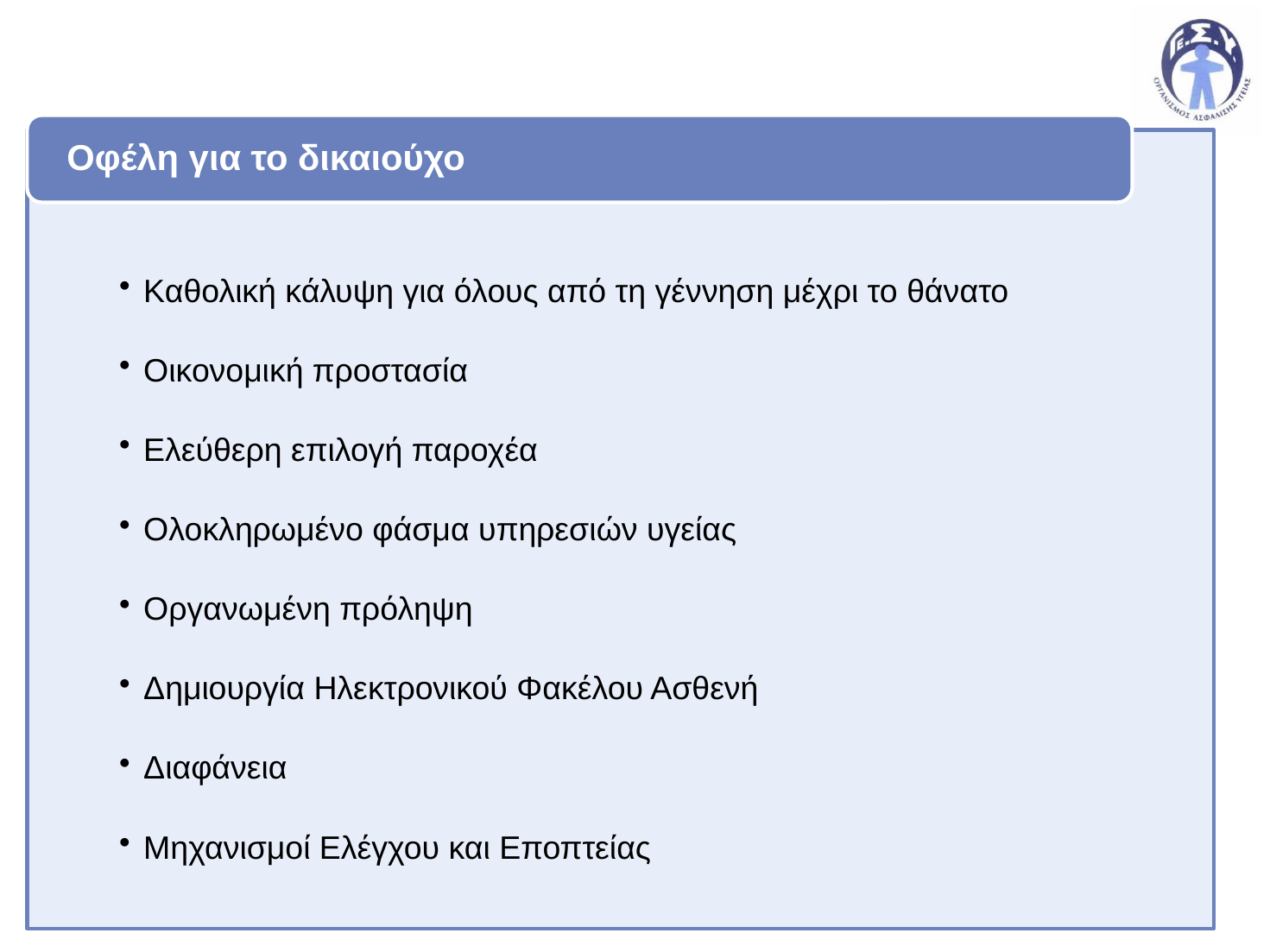

Καθολική κάλυψη για όλους από τη γέννηση μέχρι το θάνατο

Οικονομική προστασία

Ελεύθερη επιλογή παροχέα

Ολοκληρωμένο φάσμα υπηρεσιών υγείας

Οργανωμένη πρόληψη

Δημιουργία Ηλεκτρονικού Φακέλου Ασθενή

Διαφάνεια

Μηχανισμοί Ελέγχου και Εποπτείας
Οφέλη για το δικαιούχο
30
30